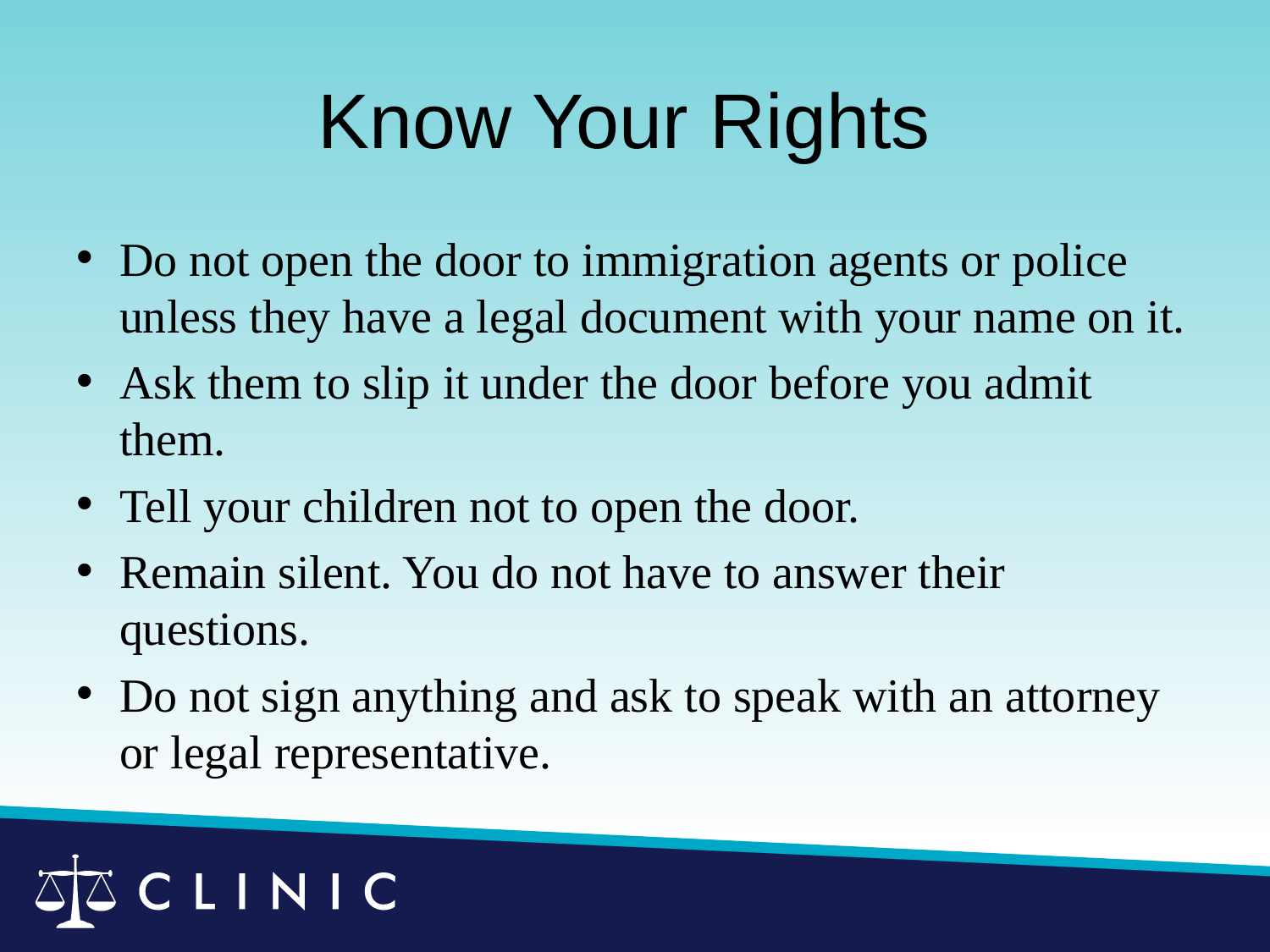

# Know Your Rights
Do not open the door to immigration agents or police unless they have a legal document with your name on it.
Ask them to slip it under the door before you admit them.
Tell your children not to open the door.
Remain silent. You do not have to answer their questions.
Do not sign anything and ask to speak with an attorney or legal representative.